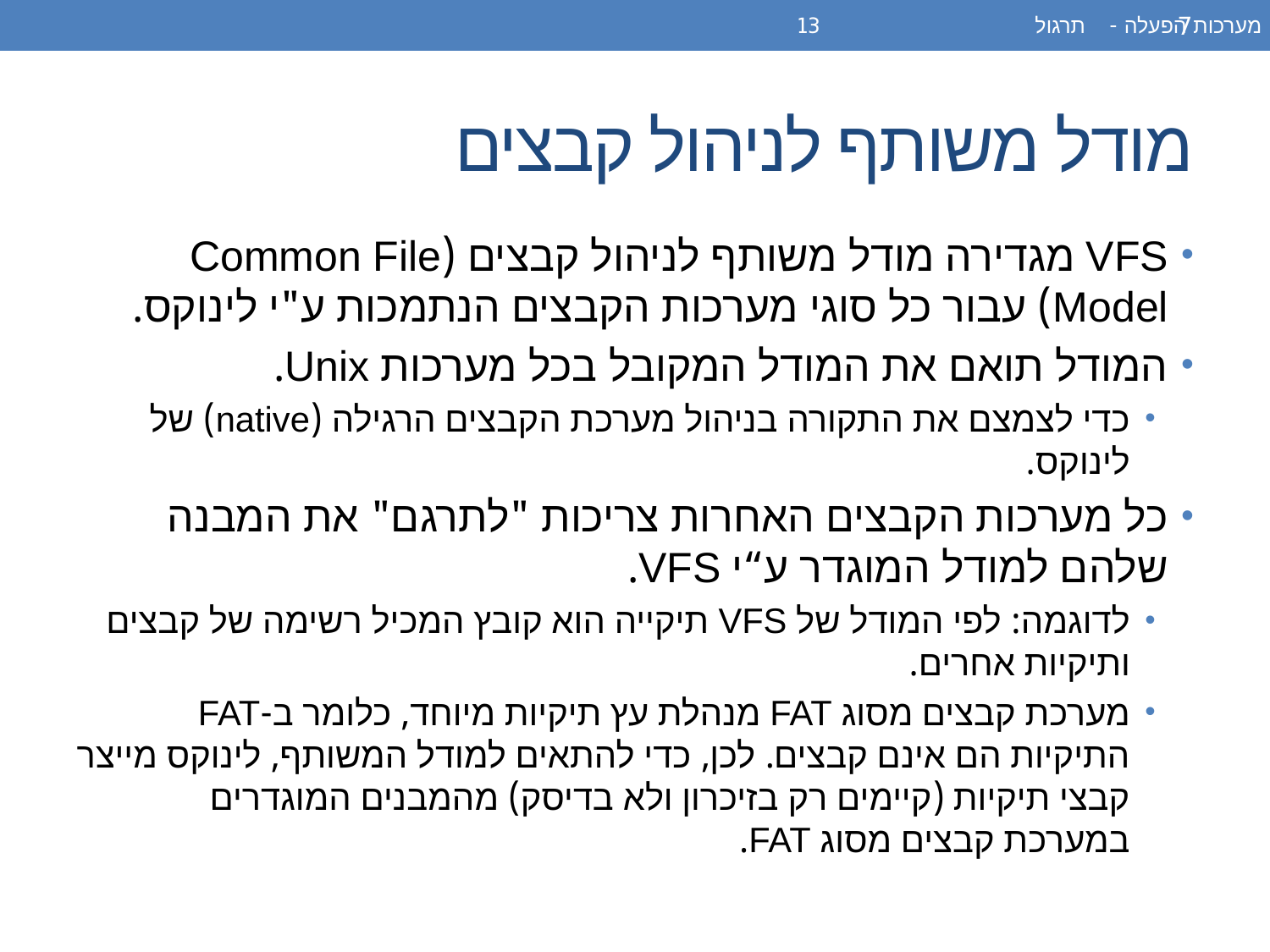

מערכות הפעלה - תרגול 13
7
# מודל משותף לניהול קבצים
VFS מגדירה מודל משותף לניהול קבצים (Common File Model) עבור כל סוגי מערכות הקבצים הנתמכות ע"י לינוקס.
המודל תואם את המודל המקובל בכל מערכות Unix.
כדי לצמצם את התקורה בניהול מערכת הקבצים הרגילה (native) של לינוקס.
כל מערכות הקבצים האחרות צריכות "לתרגם" את המבנה שלהם למודל המוגדר ע“י VFS.
לדוגמה: לפי המודל של VFS תיקייה הוא קובץ המכיל רשימה של קבצים ותיקיות אחרים.
מערכת קבצים מסוג FAT מנהלת עץ תיקיות מיוחד, כלומר ב-FAT התיקיות הם אינם קבצים. לכן, כדי להתאים למודל המשותף, לינוקס מייצר קבצי תיקיות (קיימים רק בזיכרון ולא בדיסק) מהמבנים המוגדרים במערכת קבצים מסוג FAT.